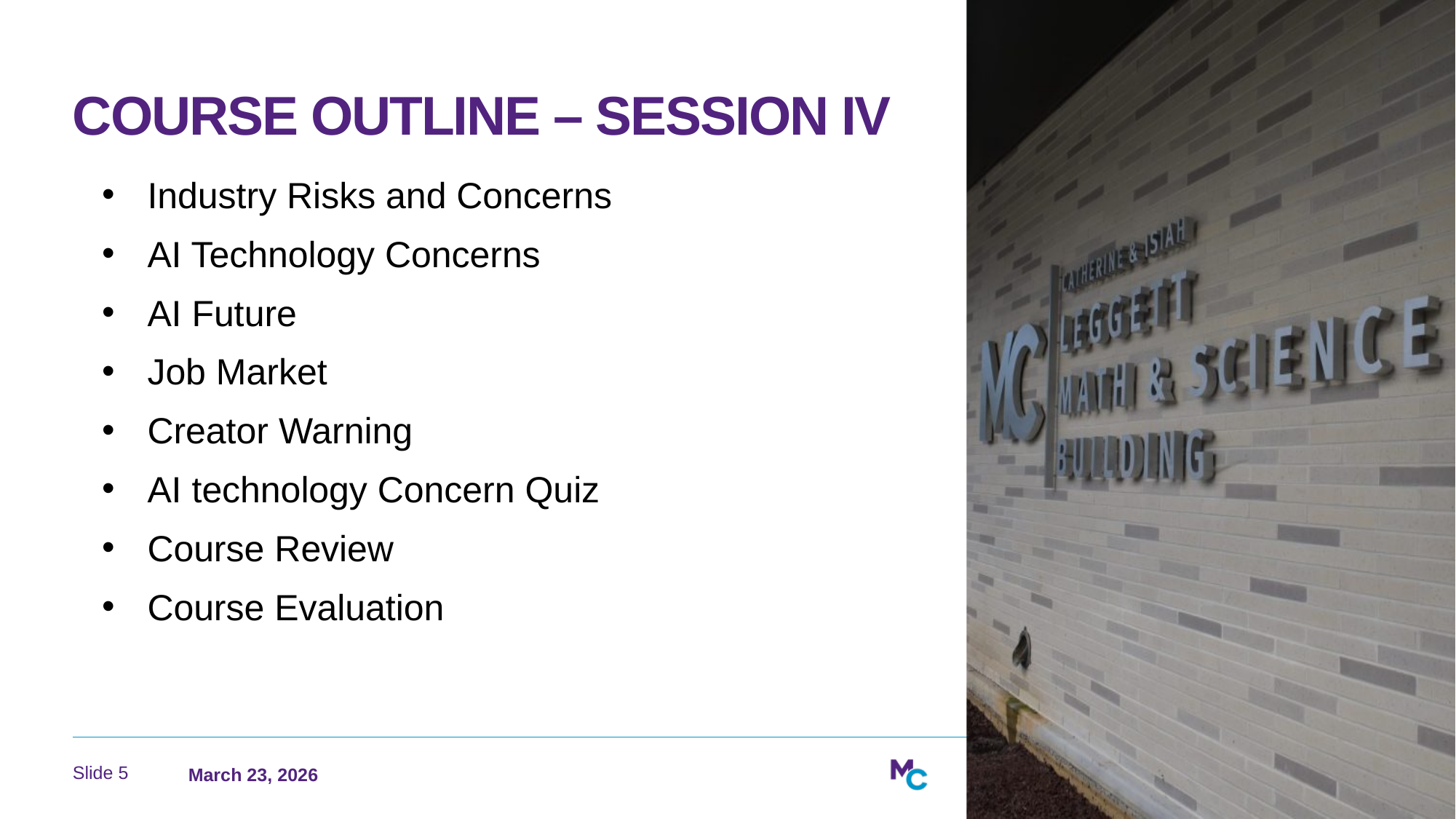

# Course Outline – Session IV
Industry Risks and Concerns
AI Technology Concerns
AI Future
Job Market
Creator Warning
AI technology Concern Quiz
Course Review
Course Evaluation

March 23, 2026